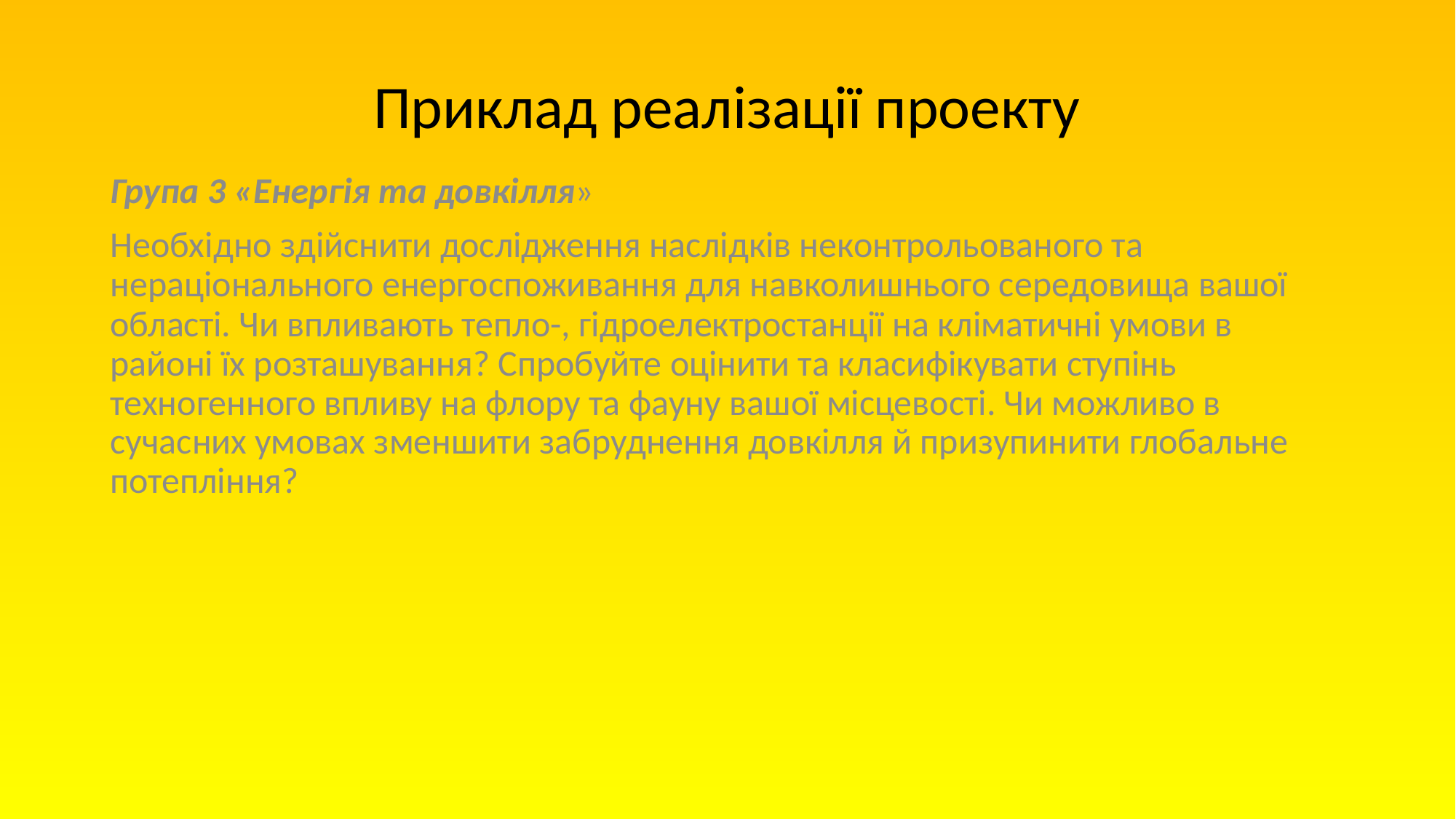

# Приклад реалізації проекту
Група 3 «Енергія та довкілля»
Необхідно здійснити дослідження наслідків неконтрольованого та нераціонального енергоспоживання для навколишнього середовища вашої області. Чи впливають тепло-, гідроелектростанції на кліматичні умови в районі їх розташування? Спробуйте оцінити та класифікувати ступінь техногенного впливу на флору та фауну вашої місцевості. Чи можливо в сучасних умовах зменшити забруднення довкілля й призупинити глобальне потепління?